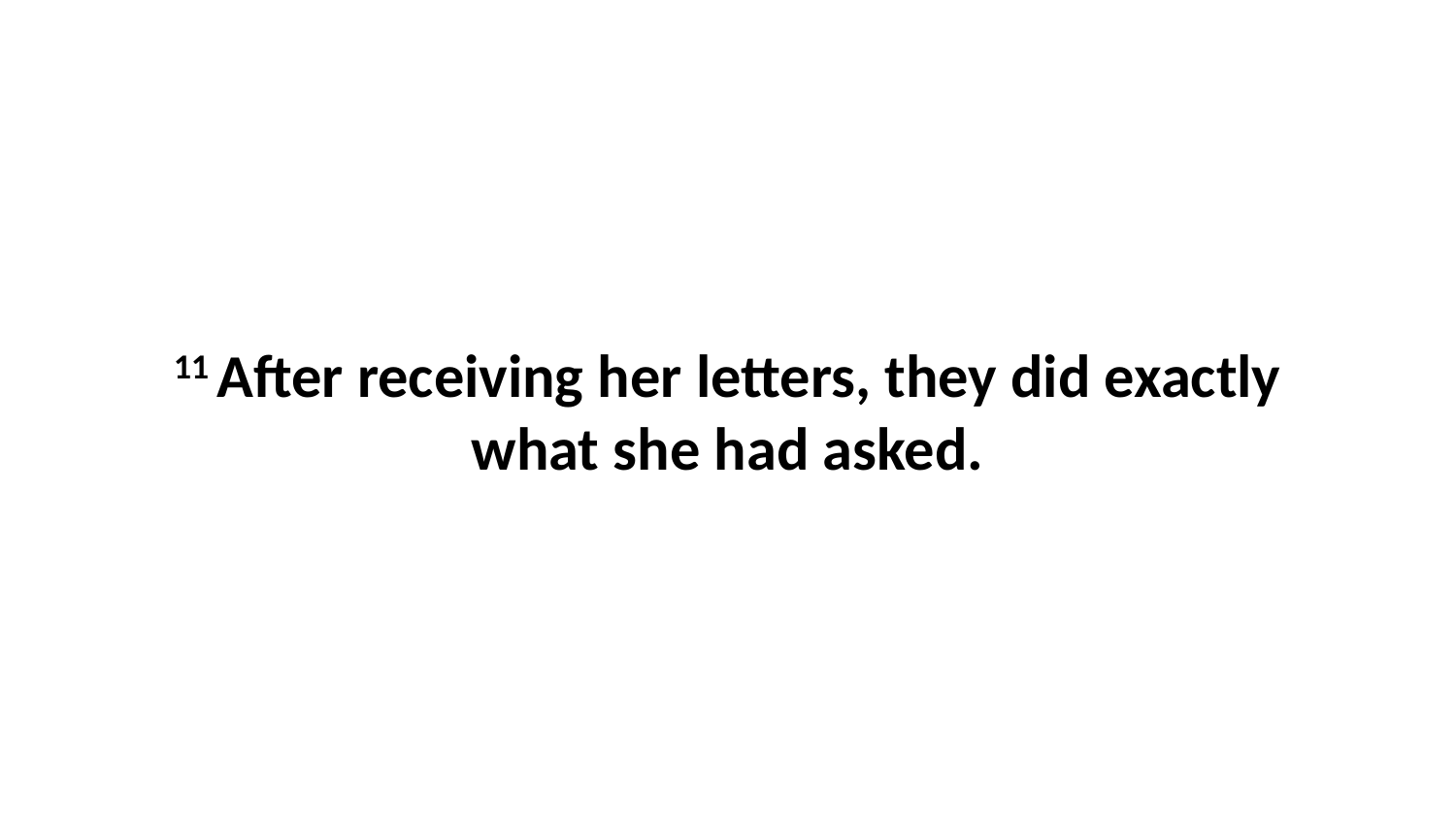

11 After receiving her letters, they did exactly what she had asked.